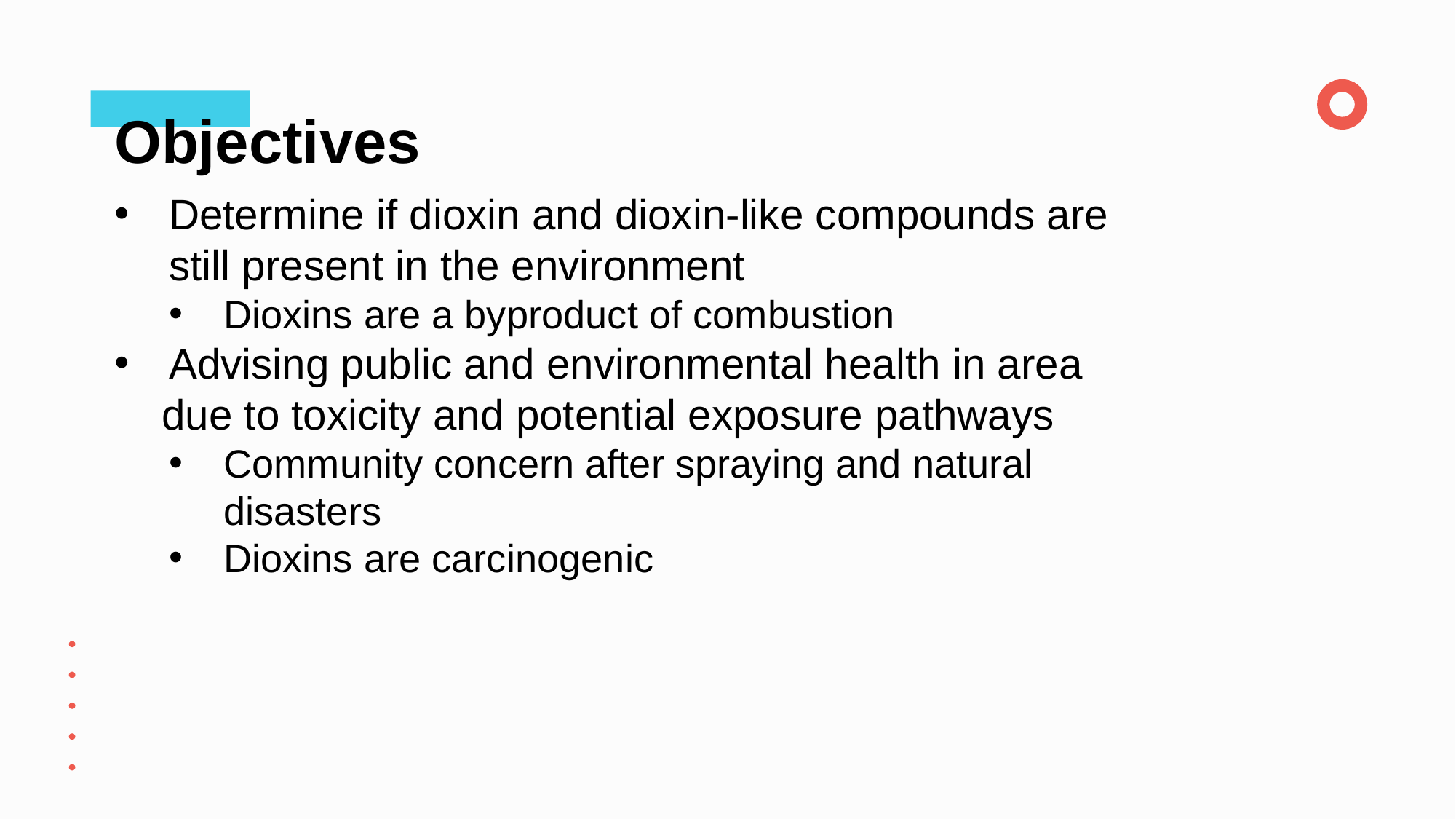

Objectives
Determine if dioxin and dioxin-like compounds are still present in the environment
Dioxins are a byproduct of combustion
Advising public and environmental health in area
    due to toxicity and potential exposure pathways
Community concern after spraying and natural disasters
Dioxins are carcinogenic